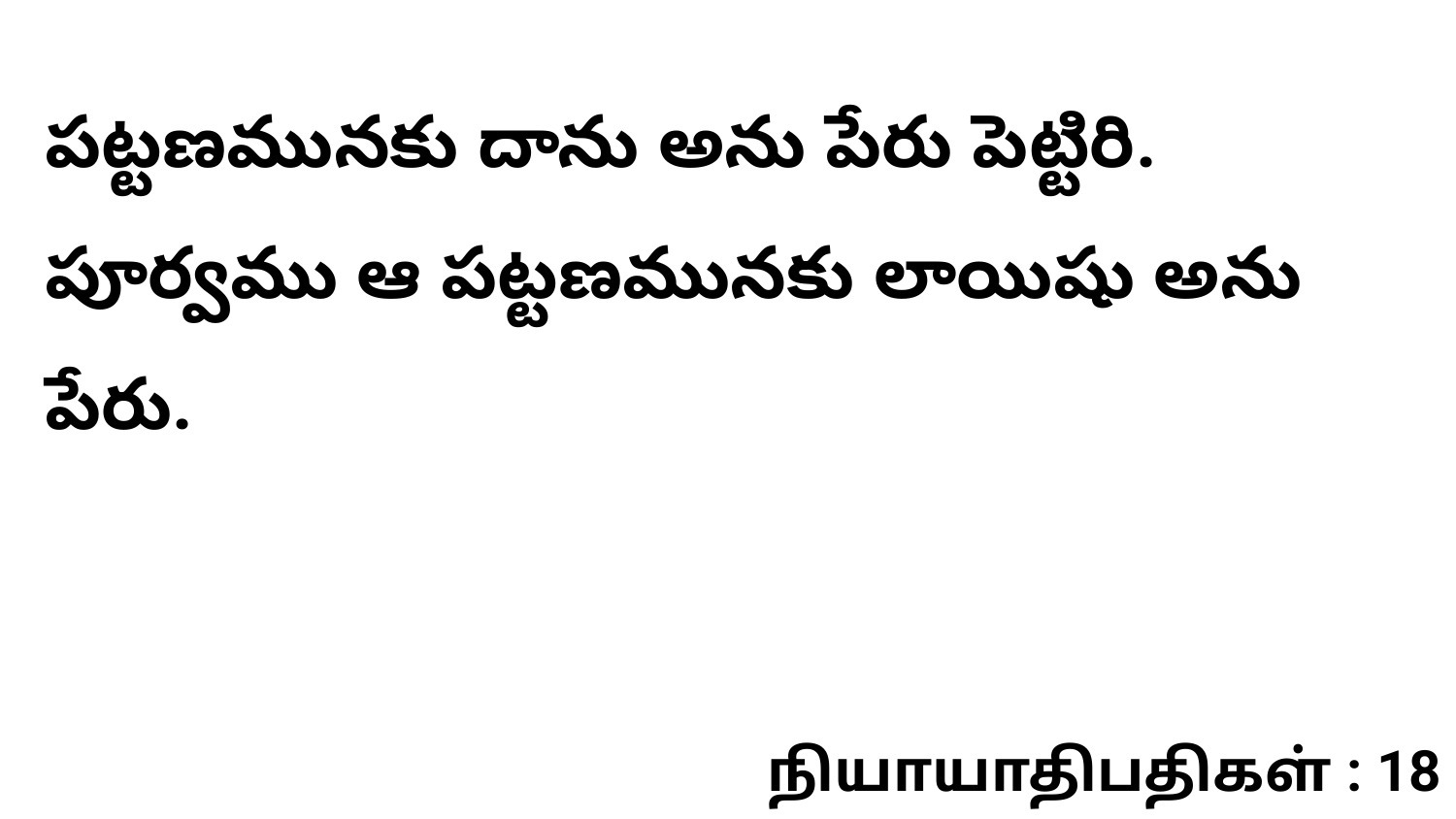

పట్టణమునకు దాను అను పేరు పెట్టిరి. పూర్వము ఆ పట్టణమునకు లాయిషు అను పేరు.
நியாயாதிபதிகள் : 18